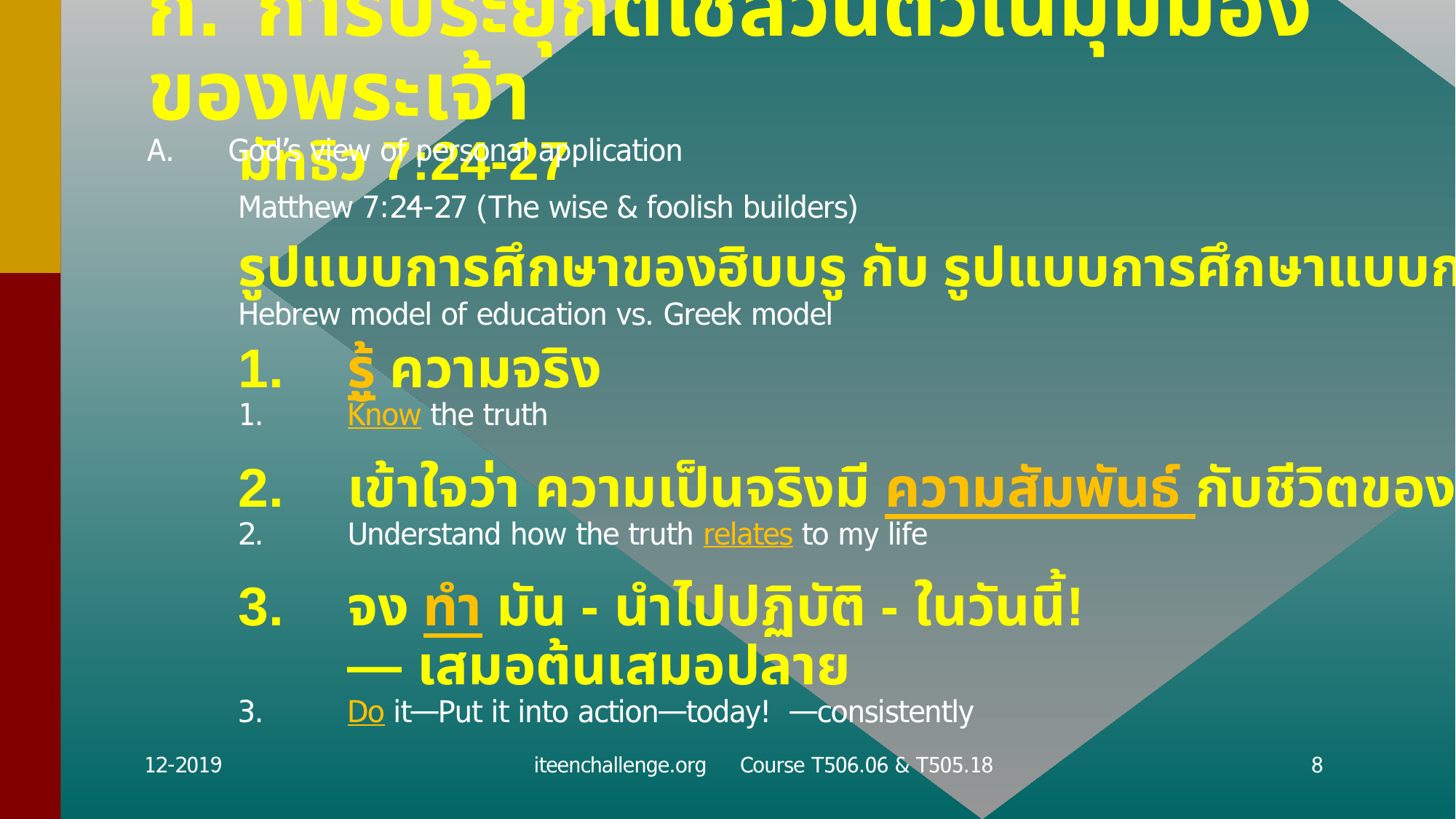

# ก. 	การประยุกต์ใช้ส่วนตัวในมุมมองของพระเจ้า A.	God’s view of personal application
มัทธิว 7:24-27
Matthew 7:24-27 (The wise & foolish builders)
รูปแบบการศึกษาของฮิบบรู กับ รูปแบบการศึกษาแบบกรีก
Hebrew model of education vs. Greek model
1.	รู้ ความจริง
1.	Know the truth
2.	เข้าใจว่า ความเป็นจริงมี ความสัมพันธ์ กับชีวิตของฉัน
2.	Understand how the truth relates to my life
3.	จง ทำ มัน - นำไปปฏิบัติ - ในวันนี้!
	— เสมอต้นเสมอปลาย
3.	Do it—Put it into action—today!  —consistently

12-2019
iteenchallenge.org     Course T506.06 & T505.18
8